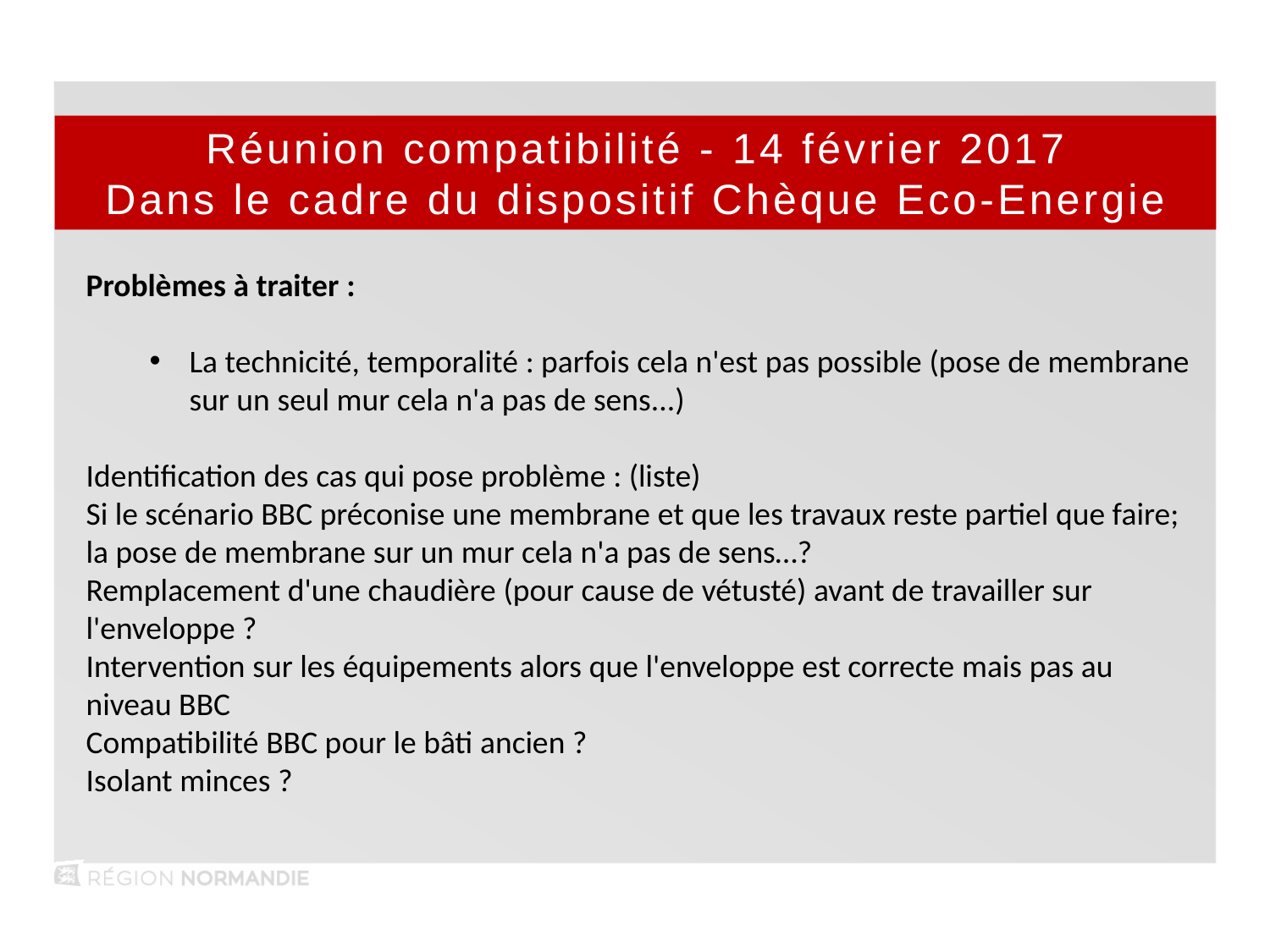

Réunion compatibilité - 14 février 2017
Dans le cadre du dispositif Chèque Eco-Energie
Problèmes à traiter :

La technicité, temporalité : parfois cela n'est pas possible (pose de membrane sur un seul mur cela n'a pas de sens...)

Identification des cas qui pose problème : (liste)
Si le scénario BBC préconise une membrane et que les travaux reste partiel que faire; la pose de membrane sur un mur cela n'a pas de sens…?
Remplacement d'une chaudière (pour cause de vétusté) avant de travailler sur l'enveloppe ?
Intervention sur les équipements alors que l'enveloppe est correcte mais pas au niveau BBC
Compatibilité BBC pour le bâti ancien ?
Isolant minces ?